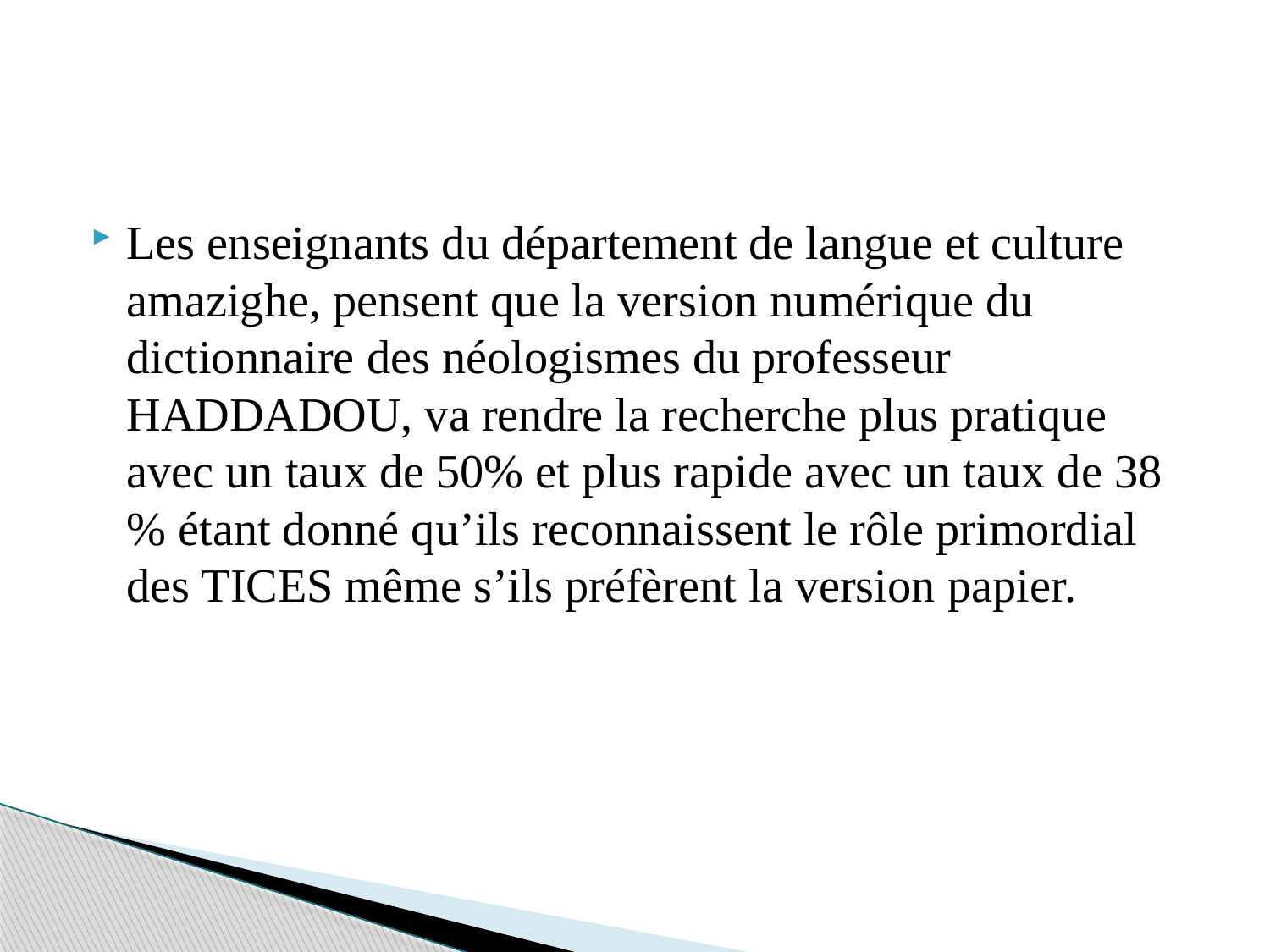

#
Les enseignants du département de langue et culture amazighe, pensent que la version numérique du dictionnaire des néologismes du professeur HADDADOU, va rendre la recherche plus pratique avec un taux de 50% et plus rapide avec un taux de 38 % étant donné qu’ils reconnaissent le rôle primordial des TICES même s’ils préfèrent la version papier.